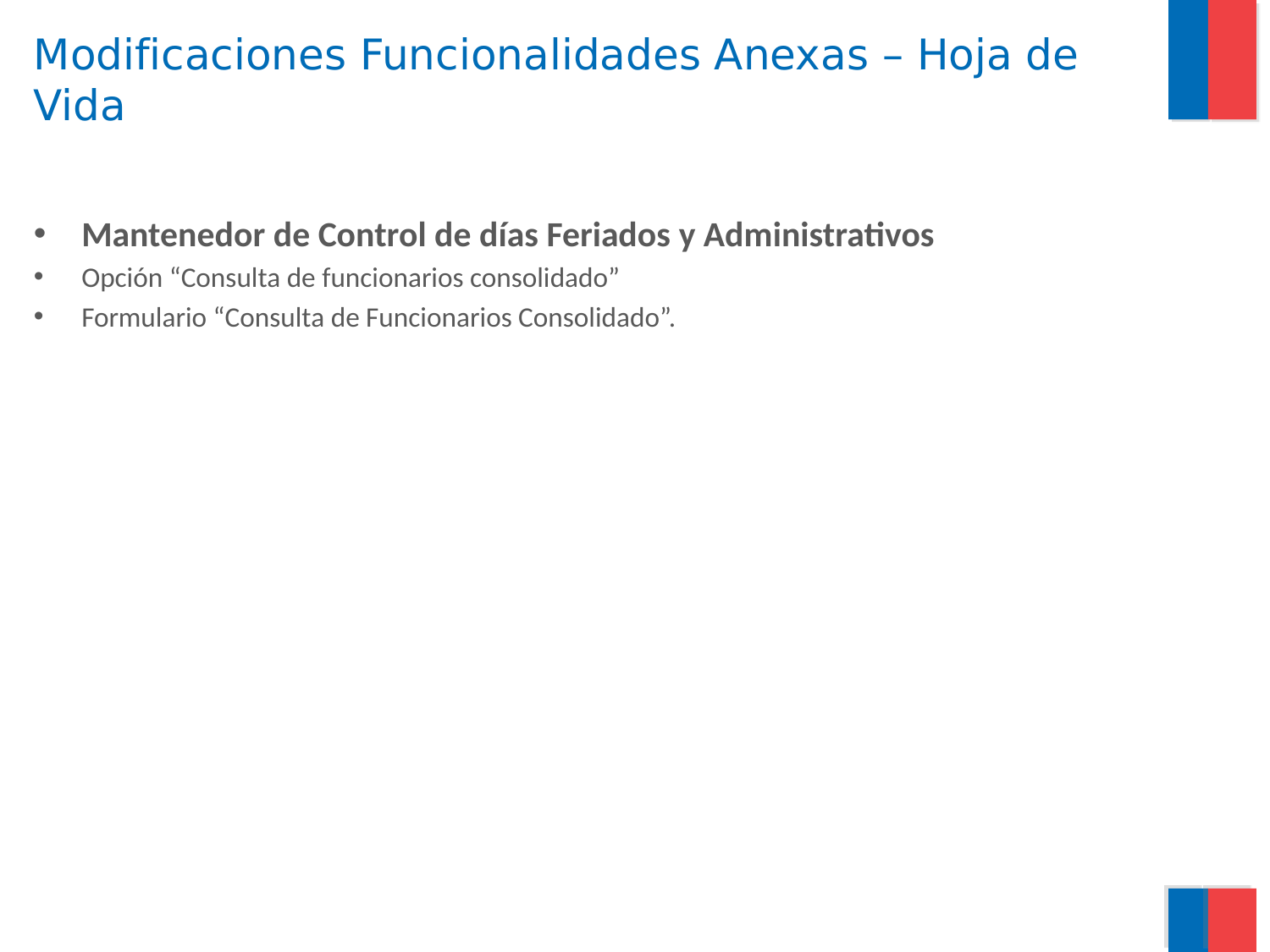

# Modificaciones Funcionalidades Anexas – Hoja de Vida
Mantenedor de Control de días Feriados y Administrativos
Opción “Consulta de funcionarios consolidado”
Formulario “Consulta de Funcionarios Consolidado”.